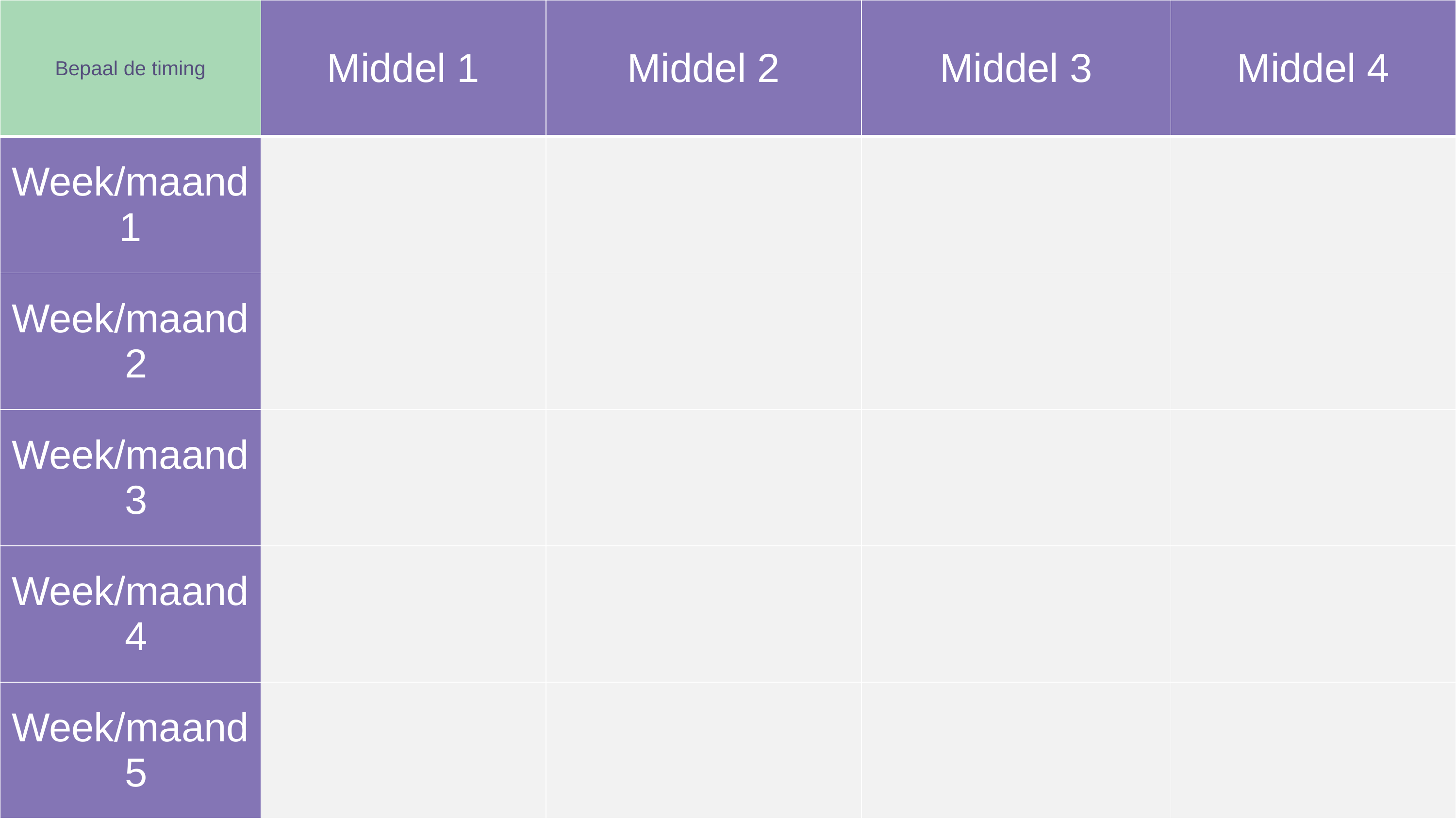

| Bepaal de timing | Middel 1 | Middel 2 | Middel 3 | Middel 4 |
| --- | --- | --- | --- | --- |
| Week/maand 1 |  |  |  |  |
| Week/maand 2 |  |  |  |  |
| Week/maand 3 |  |  |  |  |
| Week/maand 4 |  |  |  |  |
| Week/maand 5 |  |  |  |  |